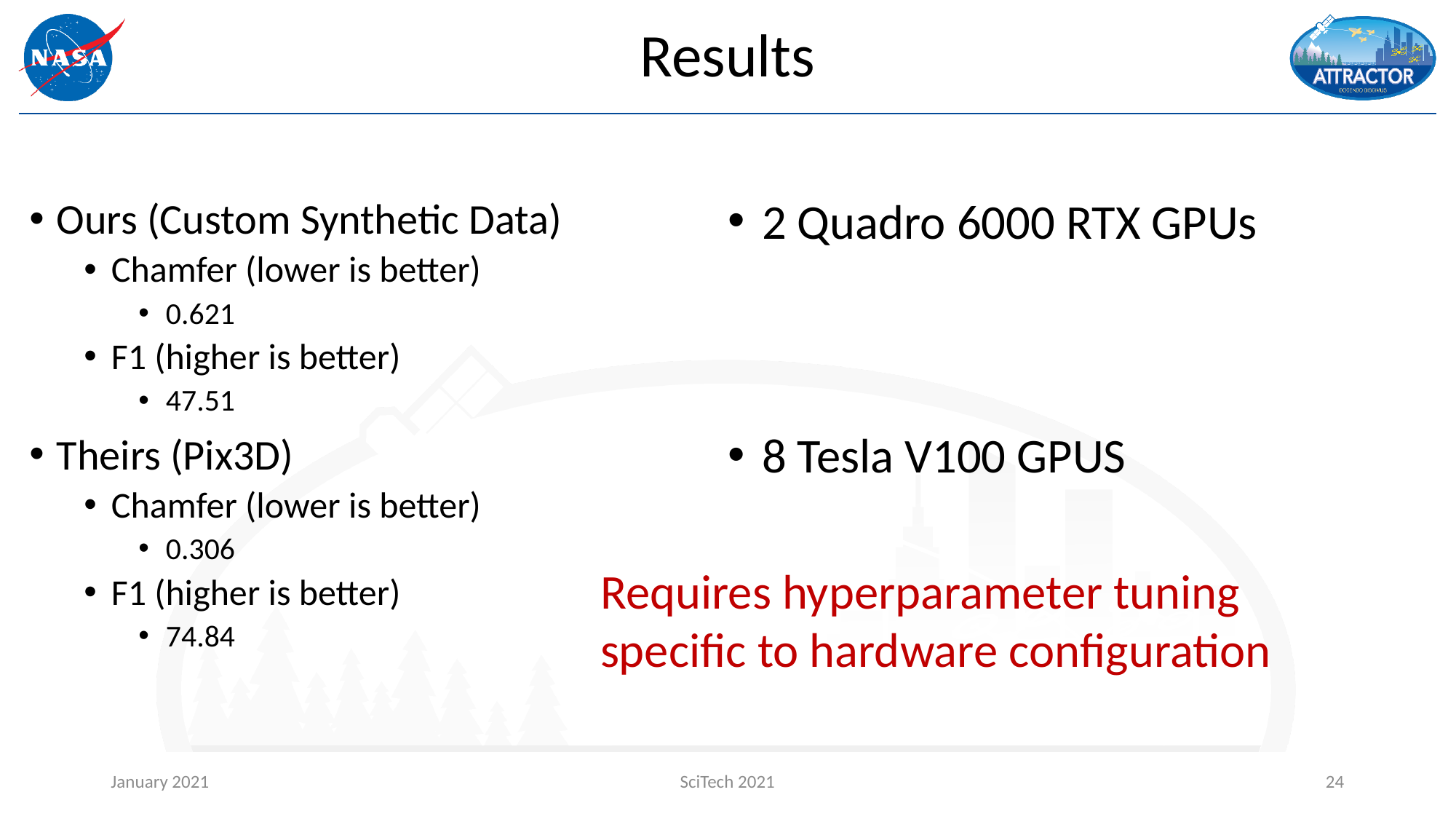

# Results

Ours (Custom Synthetic Data)
Chamfer (lower is better)
0.621
F1 (higher is better)
47.51
Theirs (Pix3D)
Chamfer (lower is better)
0.306
F1 (higher is better)
74.84
2 Quadro 6000 RTX GPUs

8 Tesla V100 GPUS
Requires hyperparameter tuning specific to hardware configuration
January 2021
SciTech 2021
24